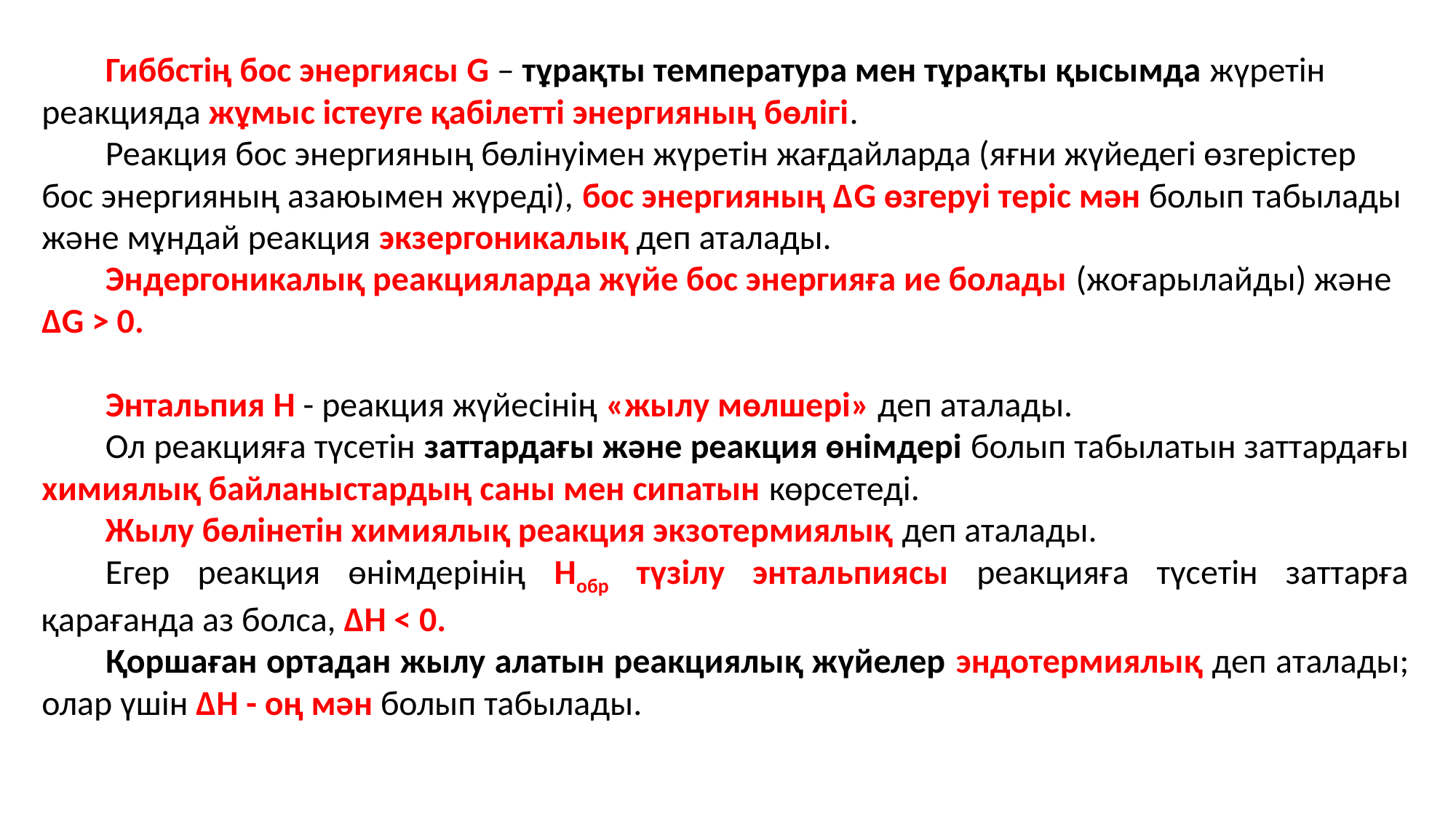

Гиббстің бос энергиясы G – тұрақты температура мен тұрақты қысымда жүретін реакцияда жұмыс істеуге қабілетті энергияның бөлігі.
Реакция бос энергияның бөлінуімен жүретін жағдайларда (яғни жүйедегі өзгерістер бос энергияның азаюымен жүреді), бос энергияның ∆G өзгеруі теріс мән болып табылады және мұндай реакция экзергоникалық деп аталады.
Эндергоникалық реакцияларда жүйе бос энергияға ие болады (жоғарылайды) және ∆G > 0.

Энтальпия H - реакция жүйесінің «жылу мөлшері» деп аталады.
Ол реакцияға түсетін заттардағы және реакция өнімдері болып табылатын заттардағы химиялық байланыстардың саны мен сипатын көрсетеді.
Жылу бөлінетін химиялық реакция экзотермиялық деп аталады.
Егер реакция өнімдерінің Hобр түзілу энтальпиясы реакцияға түсетін заттарға қарағанда аз болса, ∆H < 0.
Қоршаған ортадан жылу алатын реакциялық жүйелер эндотермиялық деп аталады; олар үшін ∆H - оң мән болып табылады.